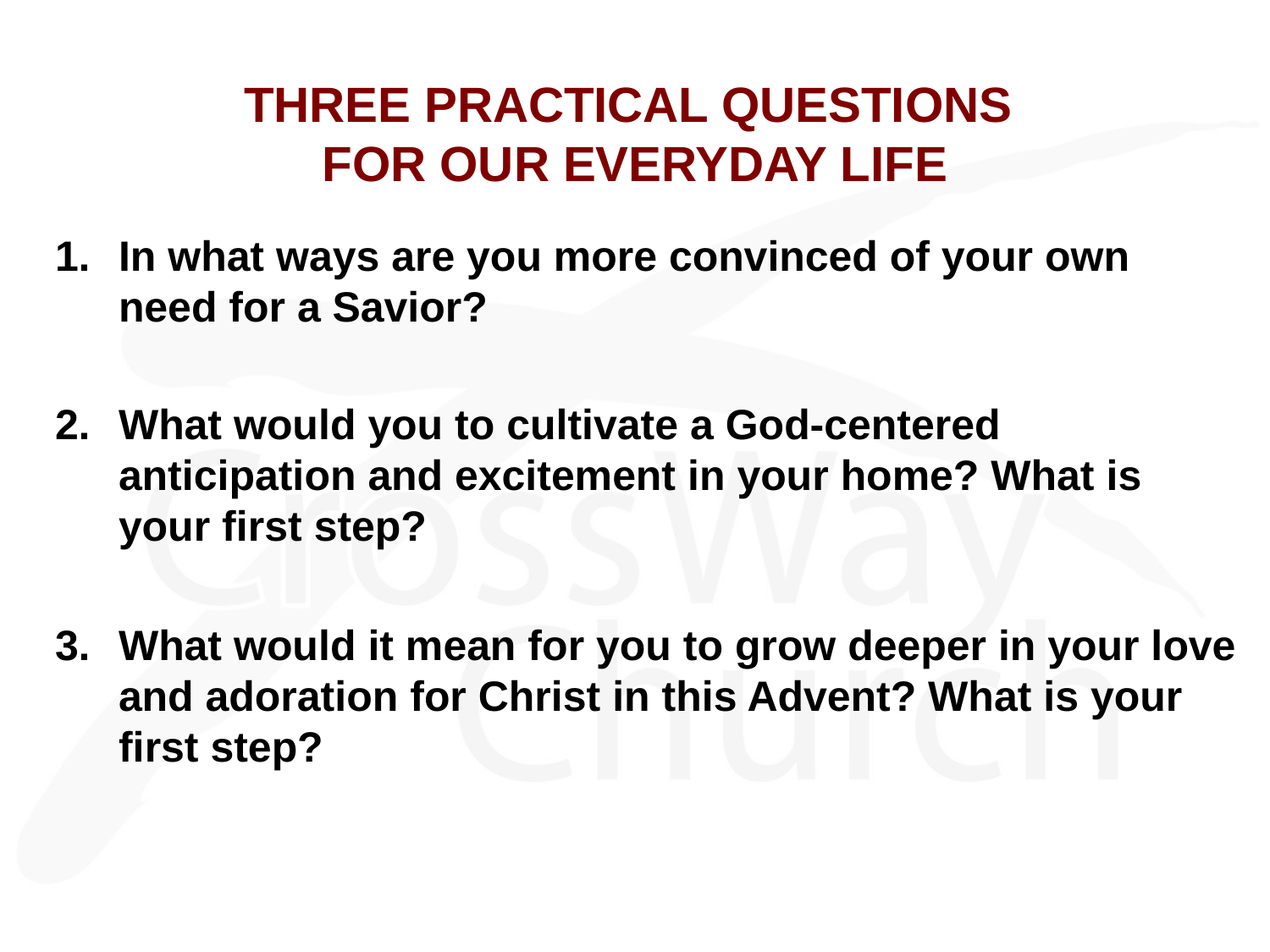

# THREE PRACTICAL QUESTIONS FOR OUR EVERYDAY LIFE
In what ways are you more convinced of your own need for a Savior?

What would you to cultivate a God-centered anticipation and excitement in your home? What is your first step?

What would it mean for you to grow deeper in your love and adoration for Christ in this Advent? What is your first step?